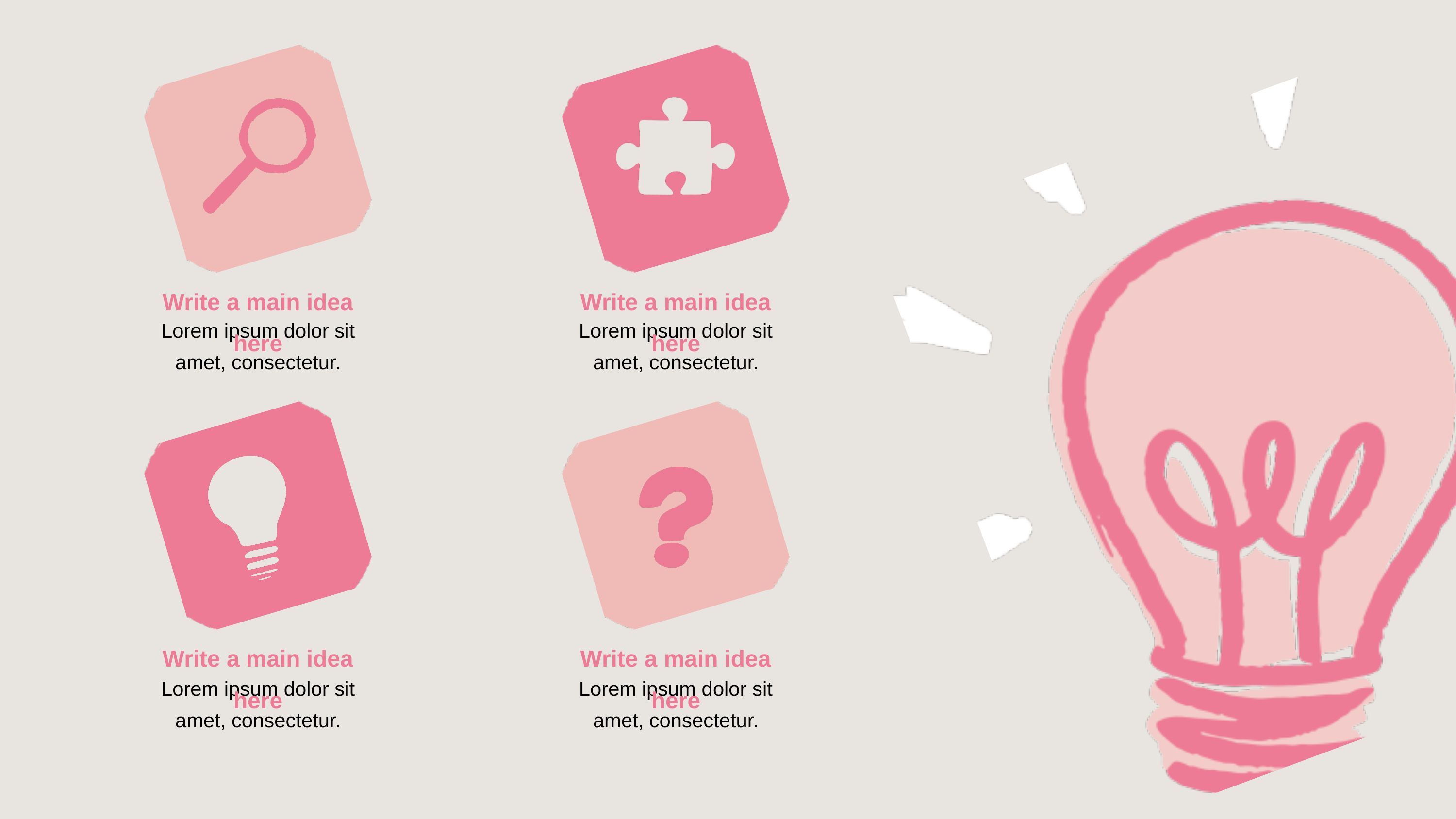

Write a main idea here
Write a main idea here
Lorem ipsum dolor sit amet, consectetur.
Lorem ipsum dolor sit amet, consectetur.

Write a main idea here
Write a main idea here
Lorem ipsum dolor sit amet, consectetur.
Lorem ipsum dolor sit amet, consectetur.